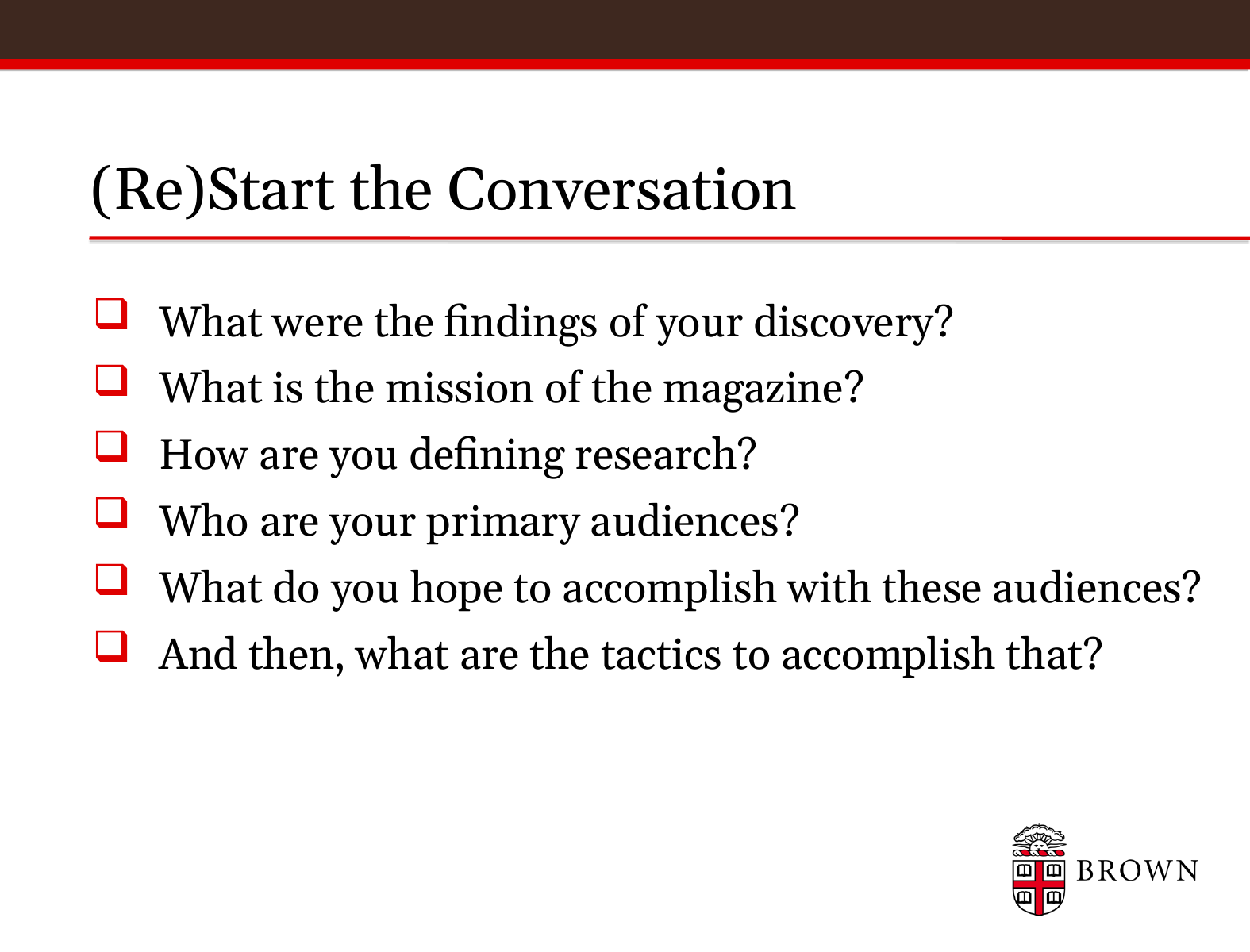

# (Re)Start the Conversation
What were the findings of your discovery?
What is the mission of the magazine?
How are you defining research?
Who are your primary audiences?
What do you hope to accomplish with these audiences?
And then, what are the tactics to accomplish that?